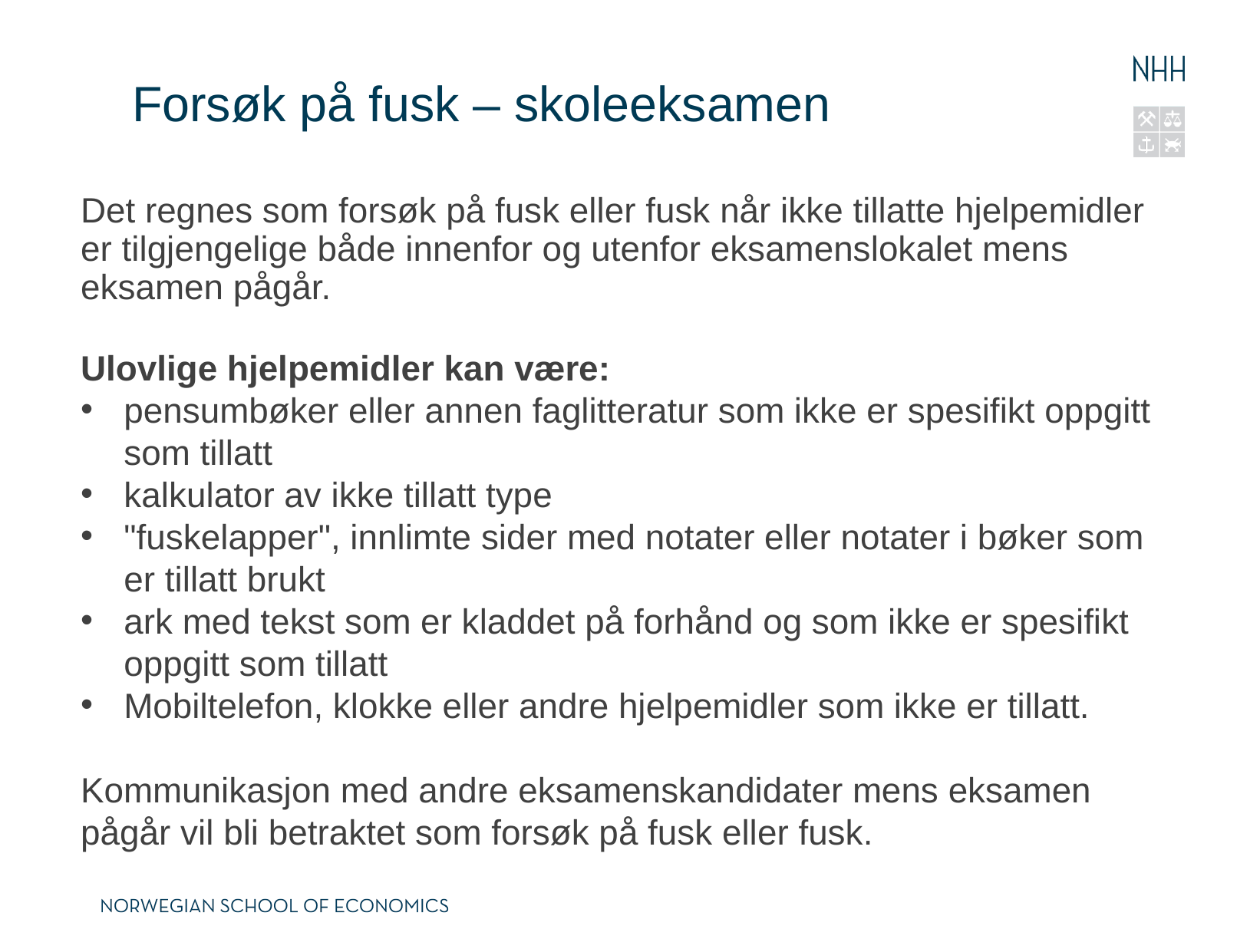

# Forsøk på fusk – skoleeksamen
Det regnes som forsøk på fusk eller fusk når ikke tillatte hjelpemidler er tilgjengelige både innenfor og utenfor eksamenslokalet mens eksamen pågår.

Ulovlige hjelpemidler kan være:
pensumbøker eller annen faglitteratur som ikke er spesifikt oppgitt som tillatt
kalkulator av ikke tillatt type
"fuskelapper", innlimte sider med notater eller notater i bøker som er tillatt brukt
ark med tekst som er kladdet på forhånd og som ikke er spesifikt oppgitt som tillatt
Mobiltelefon, klokke eller andre hjelpemidler som ikke er tillatt.

Kommunikasjon med andre eksamenskandidater mens eksamen pågår vil bli betraktet som forsøk på fusk eller fusk.